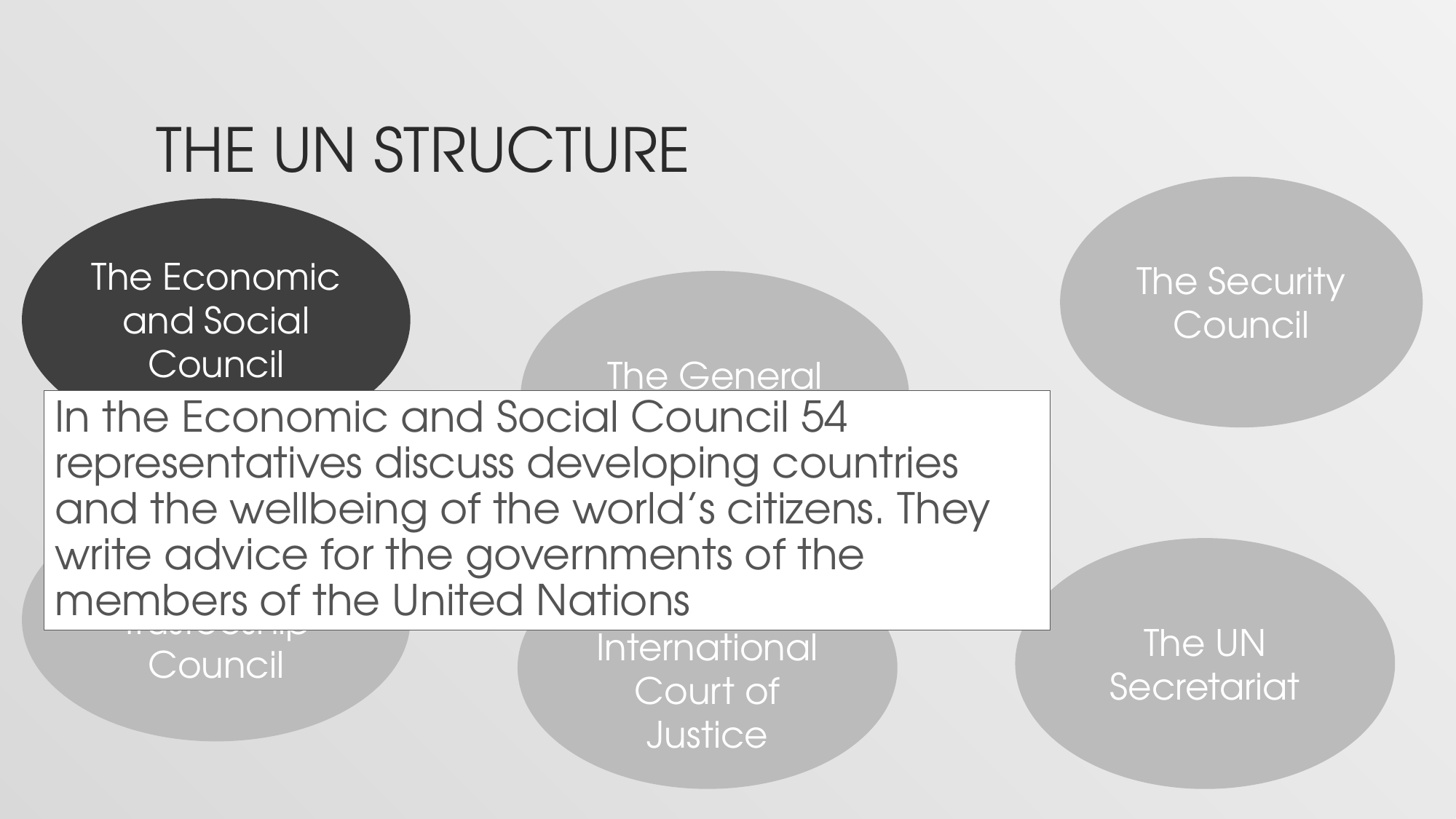

# The UN Structure
The Security Council
The Economic and Social Council
The General Assembly
In the Economic and Social Council 54 representatives discuss developing countries and the wellbeing of the world’s citizens. They write advice for the governments of the members of the United Nations
The Trusteeship Council
The UN Secretariat
The International Court of Justice